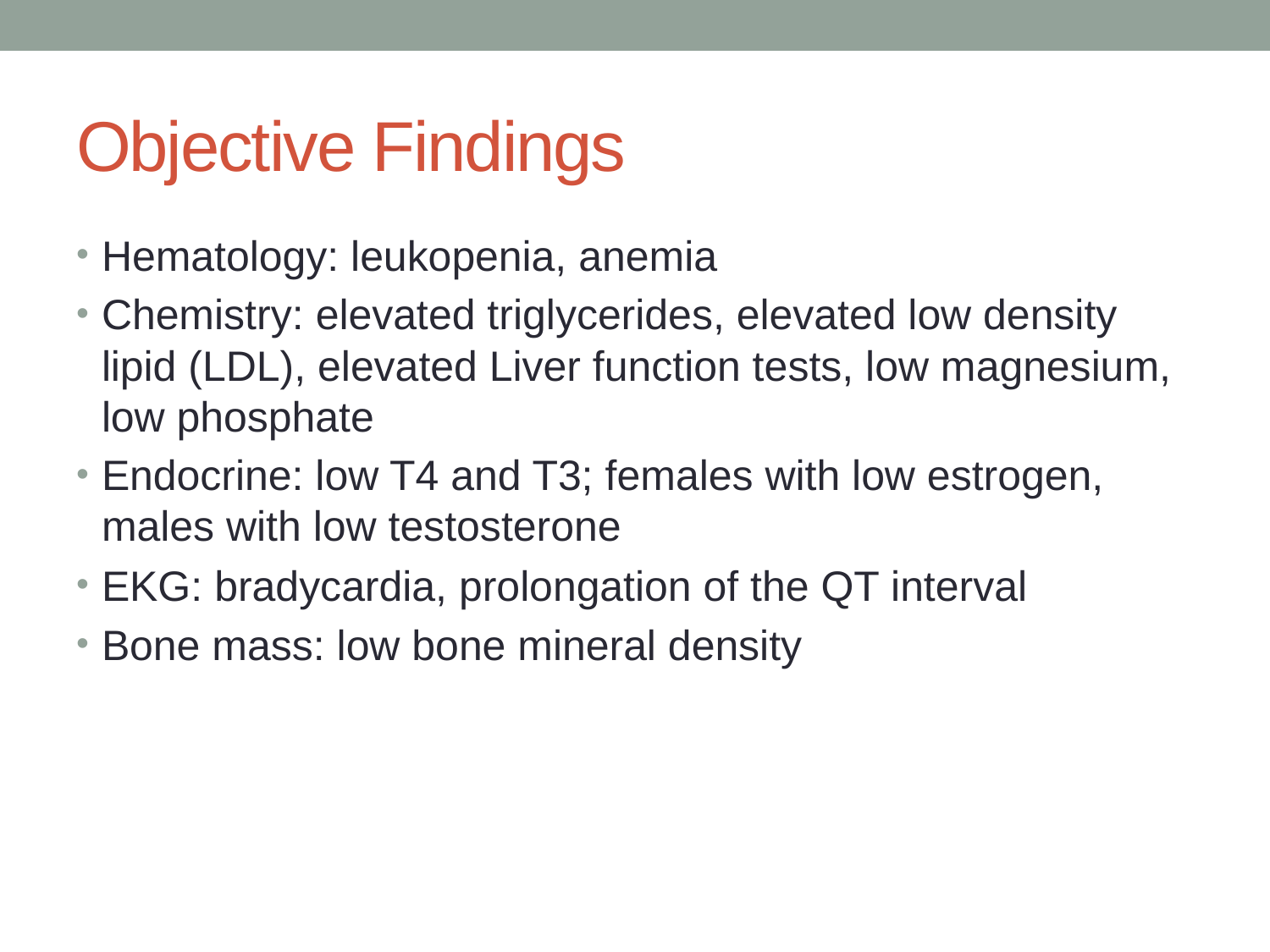

# Objective Findings
Hematology: leukopenia, anemia
Chemistry: elevated triglycerides, elevated low density lipid (LDL), elevated Liver function tests, low magnesium, low phosphate
Endocrine: low T4 and T3; females with low estrogen, males with low testosterone
EKG: bradycardia, prolongation of the QT interval
Bone mass: low bone mineral density